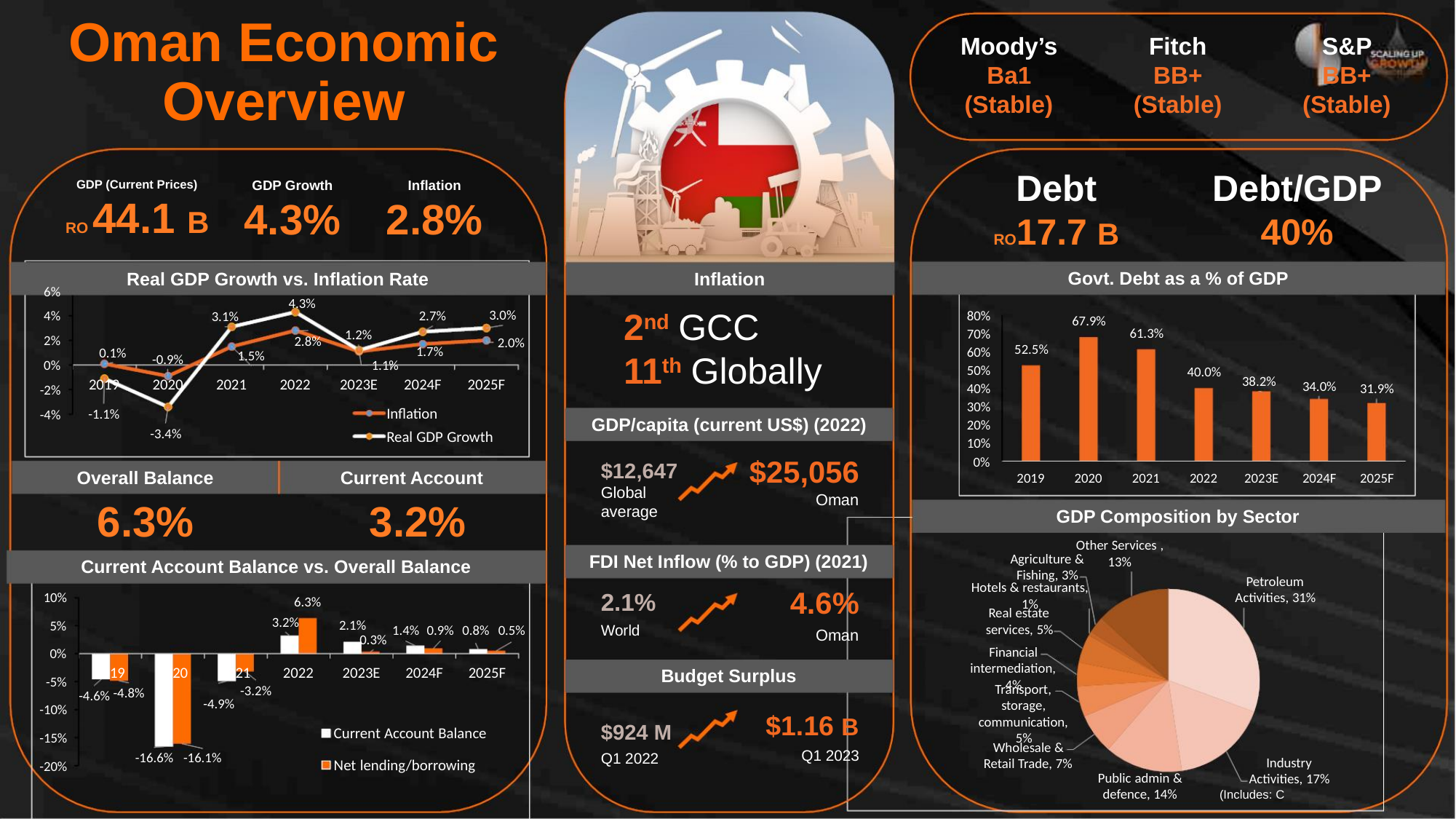

Oman Economic
Overview
Moody’s
Ba1
(Stable)
Fitch
BB+
(Stable)
S&P
BB+
(Stable)
Debt
RO17.7 B
Debt/GDP
40%
GDP (Current Prices)
GDP Growth
Inflation
RO 44.1 B
4.3% 2.8%
Govt. Debt as a % of GDP
Real GDP Growth vs. Inflation Rate
Inflation
6%
4%
4.3%
2nd GCC
11th Globally
3.0%
80%
70%
60%
50%
40%
30%
20%
10%
0%
2.7%
3.1%
1.5%
67.9%
61.3%
1.2%
1.1%
2%
2.8%
2.0%
52.5%
1.7%
0.1%
-0.9%
2020
0%
40.0%
38.2%
2019
2021
2022
2023E
2024F
2025F
34.0%
2024F
31.9%
2025F
-2%
-4%
Inflation
-1.1%
GDP/capita (current US$) (2022)
-3.4%
Real GDP Growth
$25,056
$12,647
Global
average
Overall Balance
Current Account
2019
2020
2021
2022
2023E
Oman
6.3%
3.2%
GDP Composition by Sector
Other Services ,
13%
FDI Net Inflow (% to GDP) (2021)
Agriculture &
Fishing, 3%
Hotels & restaurants,
1%
Current Account Balance vs. Overall Balance
Petroleum
Activities, 31%
4.6%
2.1%
10%
5%
6.3%
3.2%
Real estate
services, 5%
2.1%
0.3%
World
1.4% 0.9% 0.8% 0.5%
Oman
Financial
intermediation,
4%
0%
Budget Surplus
2019
2020
2021
-3.2%
-4.9%
2022
2023E
2024F
2025F
-5%
Transport,
storage,
-4.8%
-4.6%
-10%
-15%
-20%
$1.16 B
communication,
5%
$924 M
Current Account Balance
Net lending/borrowing
Wholesale &
Retail Trade, 7%
Q1 2023
Q1 2022
-16.6% -16.1%
Industry
Activities, 17%
(Includes: C
Public admin &
defence, 14%